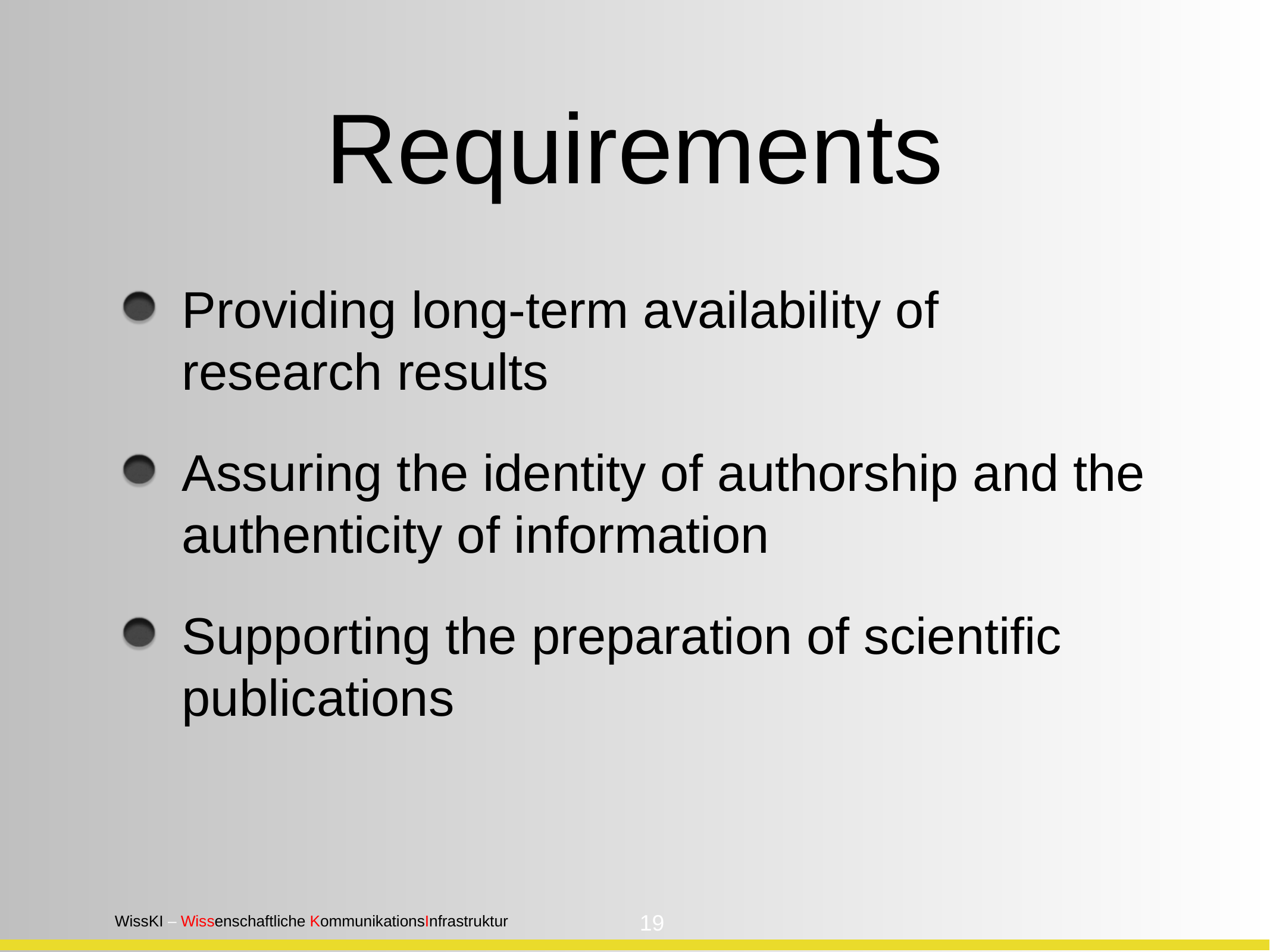

# Requirements
Providing long-term availability of research results
Assuring the identity of authorship and the authenticity of information
Supporting the preparation of scientific publications
19
WissKI – Wissenschaftliche KommunikationsInfrastruktur